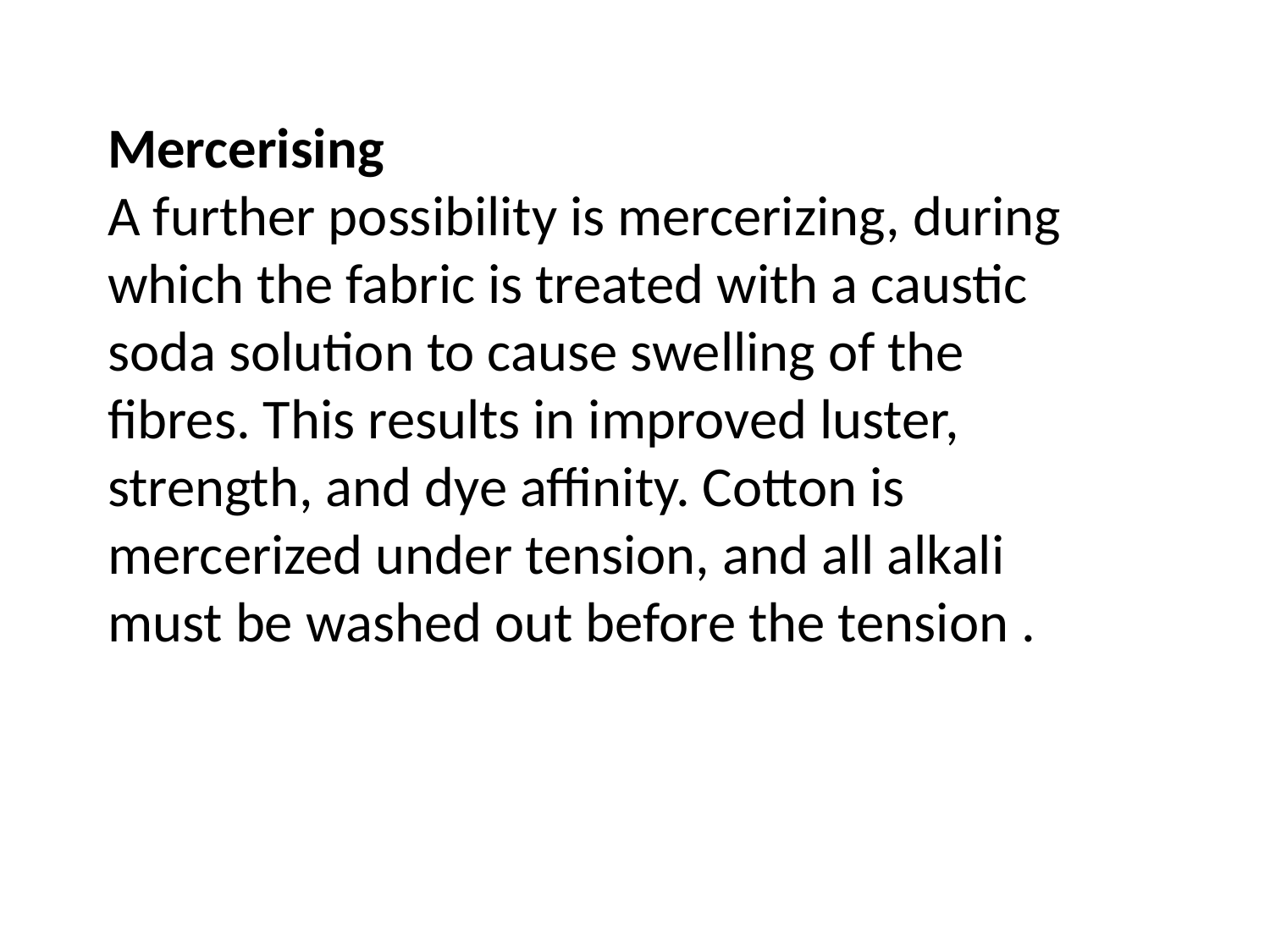

Mercerising
A further possibility is mercerizing, during which the fabric is treated with a caustic soda solution to cause swelling of the fibres. This results in improved luster, strength, and dye affinity. Cotton is mercerized under tension, and all alkali must be washed out before the tension .